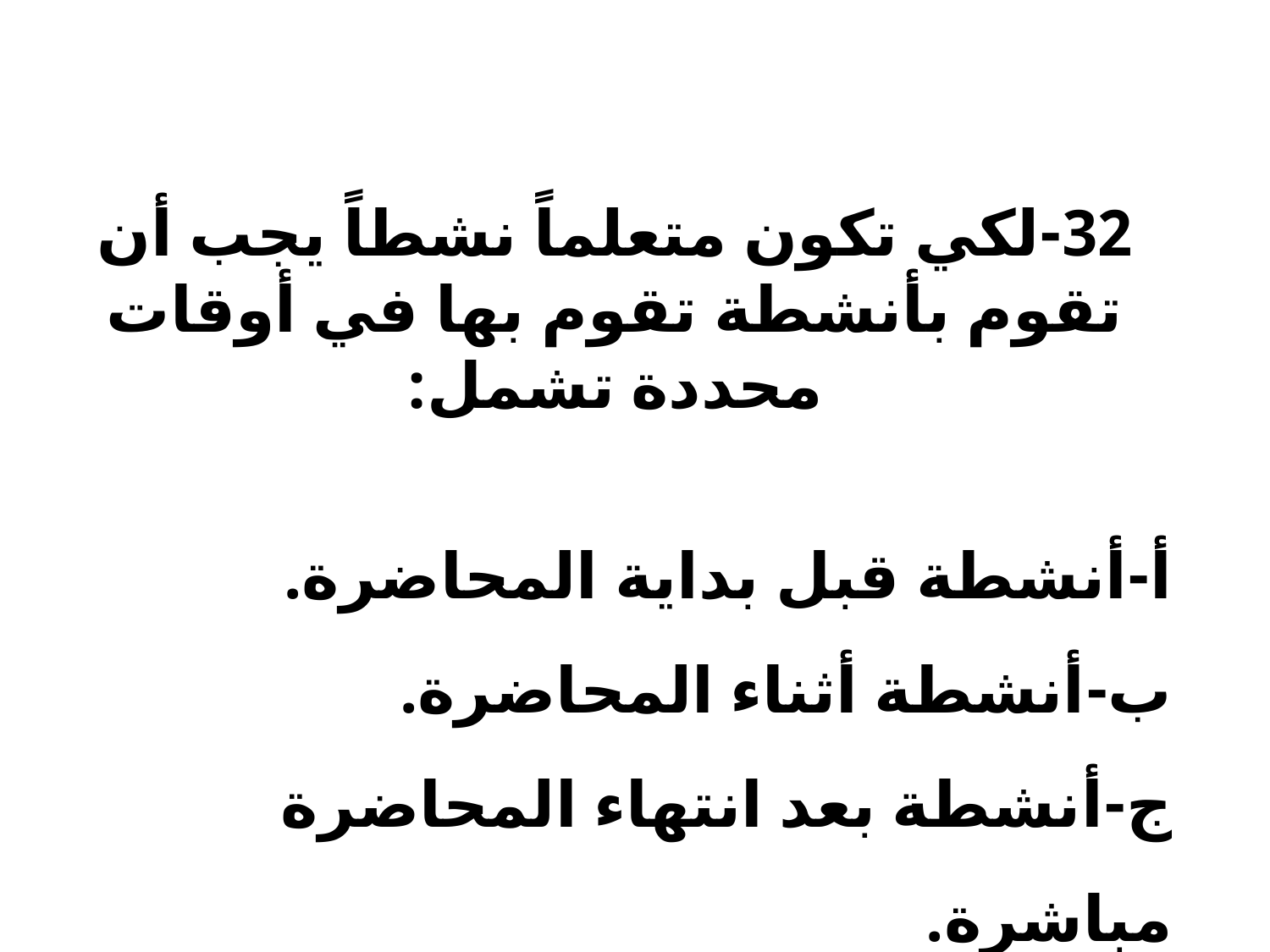

32-لكي تكون متعلماً نشطاً يجب أن تقوم بأنشطة تقوم بها في أوقات محددة تشمل:

أ‌-أنشطة قبل بداية المحاضرة.
ب‌-أنشطة أثناء المحاضرة.
ج‌-أنشطة بعد انتهاء المحاضرة مباشرة.
د‌-جميع ماسبق.